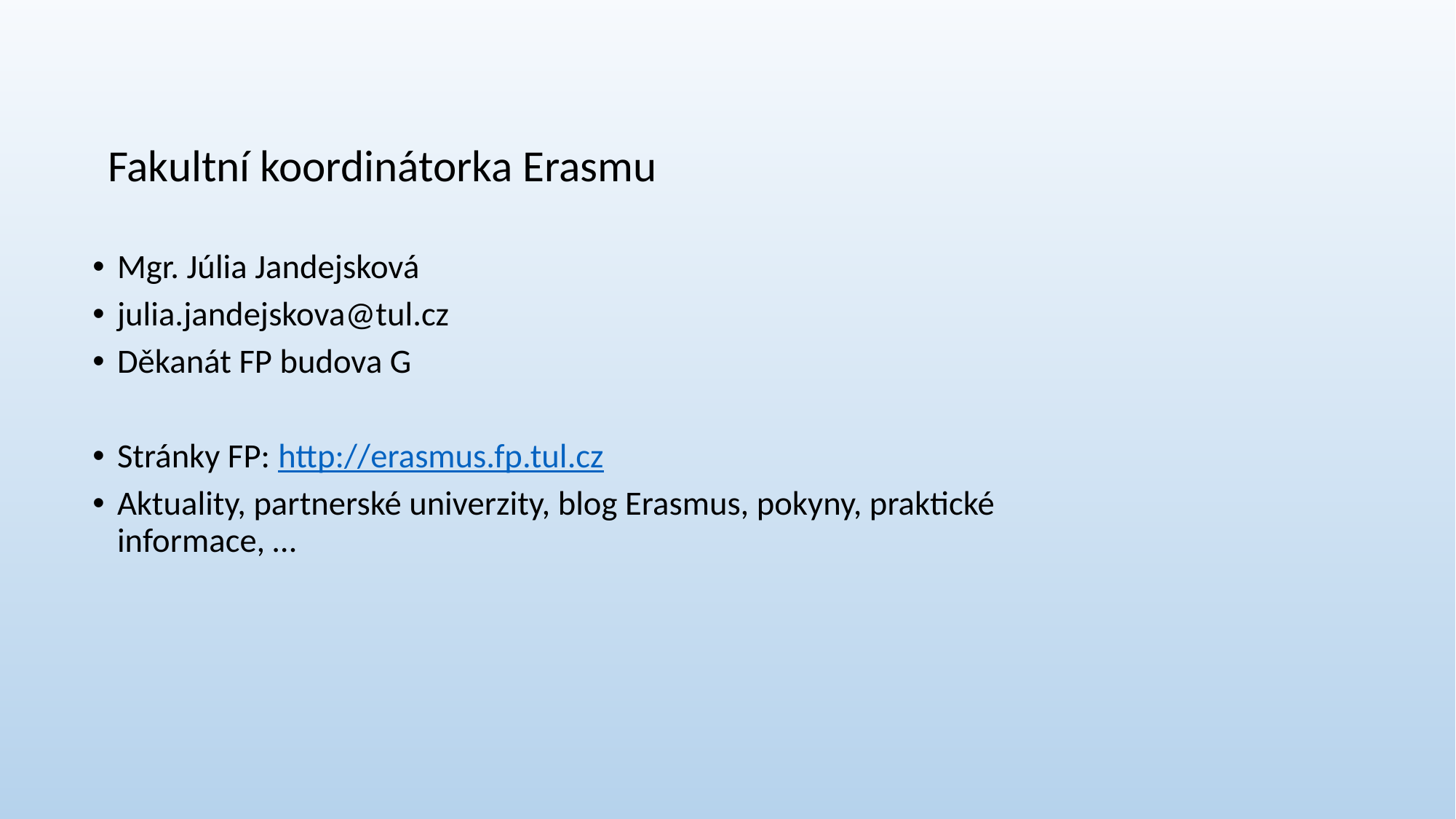

#
  Fakultní koordinátorka Erasmu

Mgr. Júlia Jandejsková
julia.jandejskova@tul.cz
Děkanát FP budova G

Stránky FP: http://erasmus.fp.tul.cz
Aktuality, partnerské univerzity, blog Erasmus, pokyny, praktické informace, …